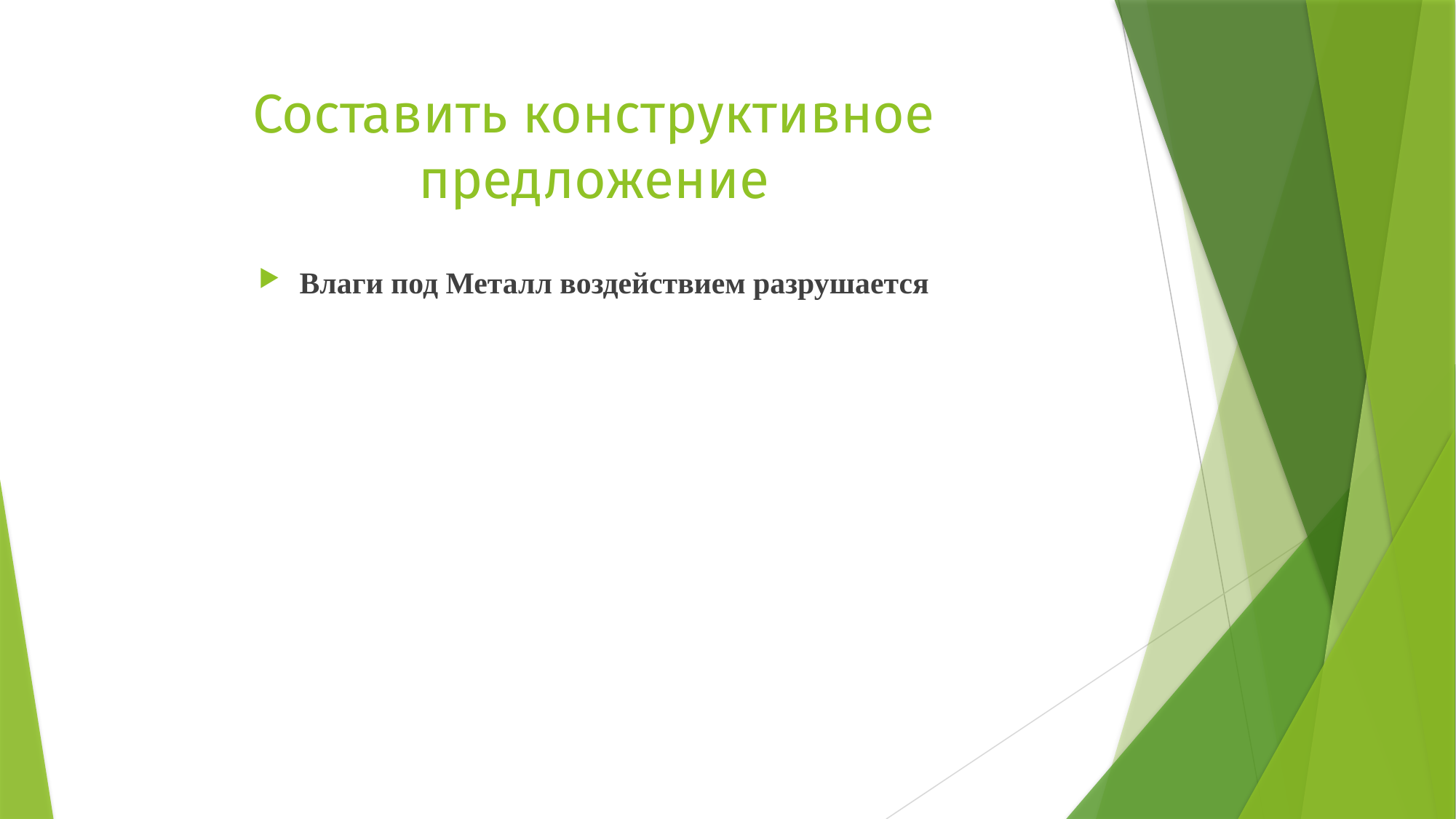

# Составить конструктивное предложение
Влаги под Металл воздействием разрушается